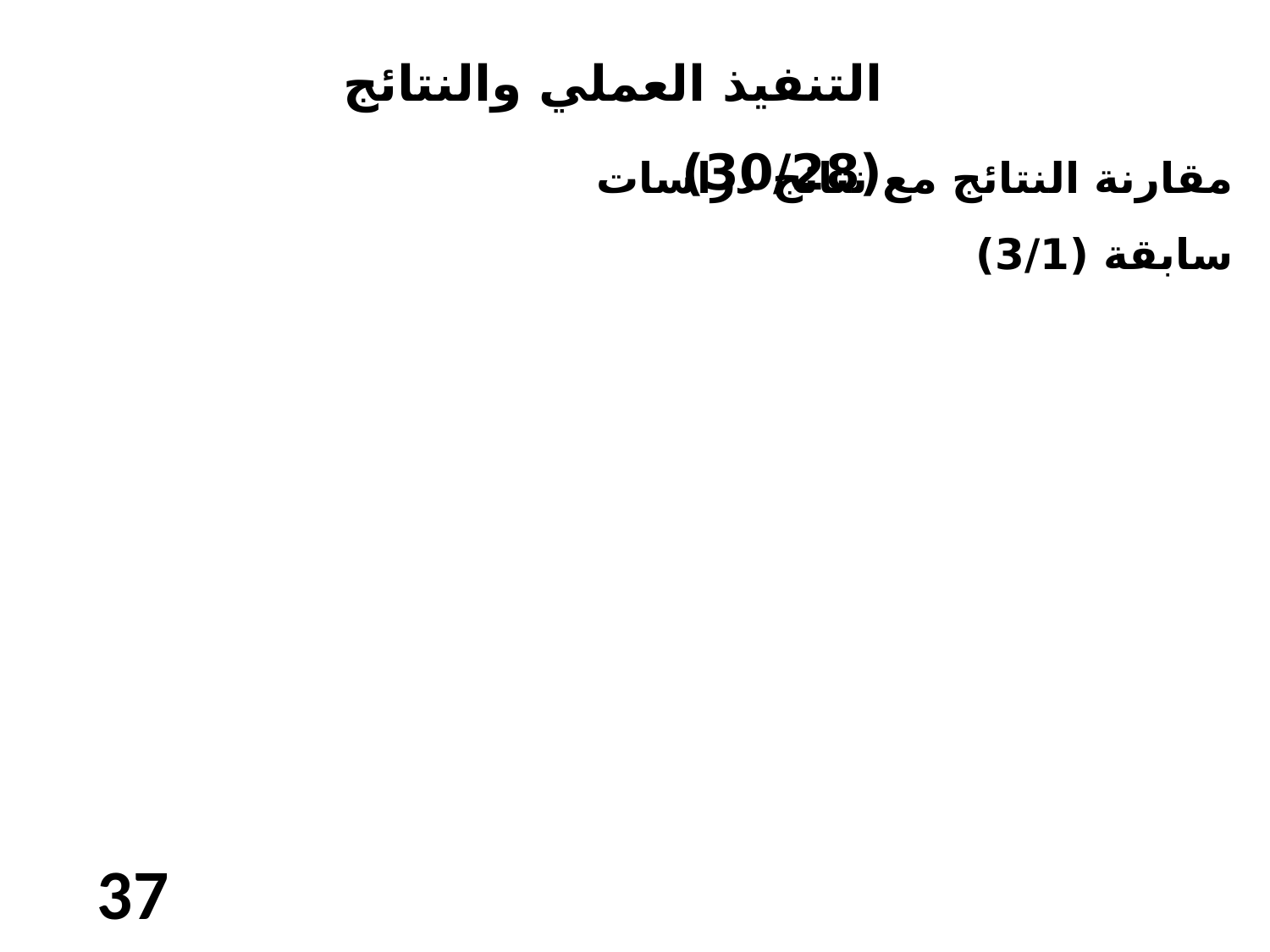

التنفيذ العملي والنتائج (30/28)
مقارنة النتائج مع نتائج دراسات سابقة (3/1)
37